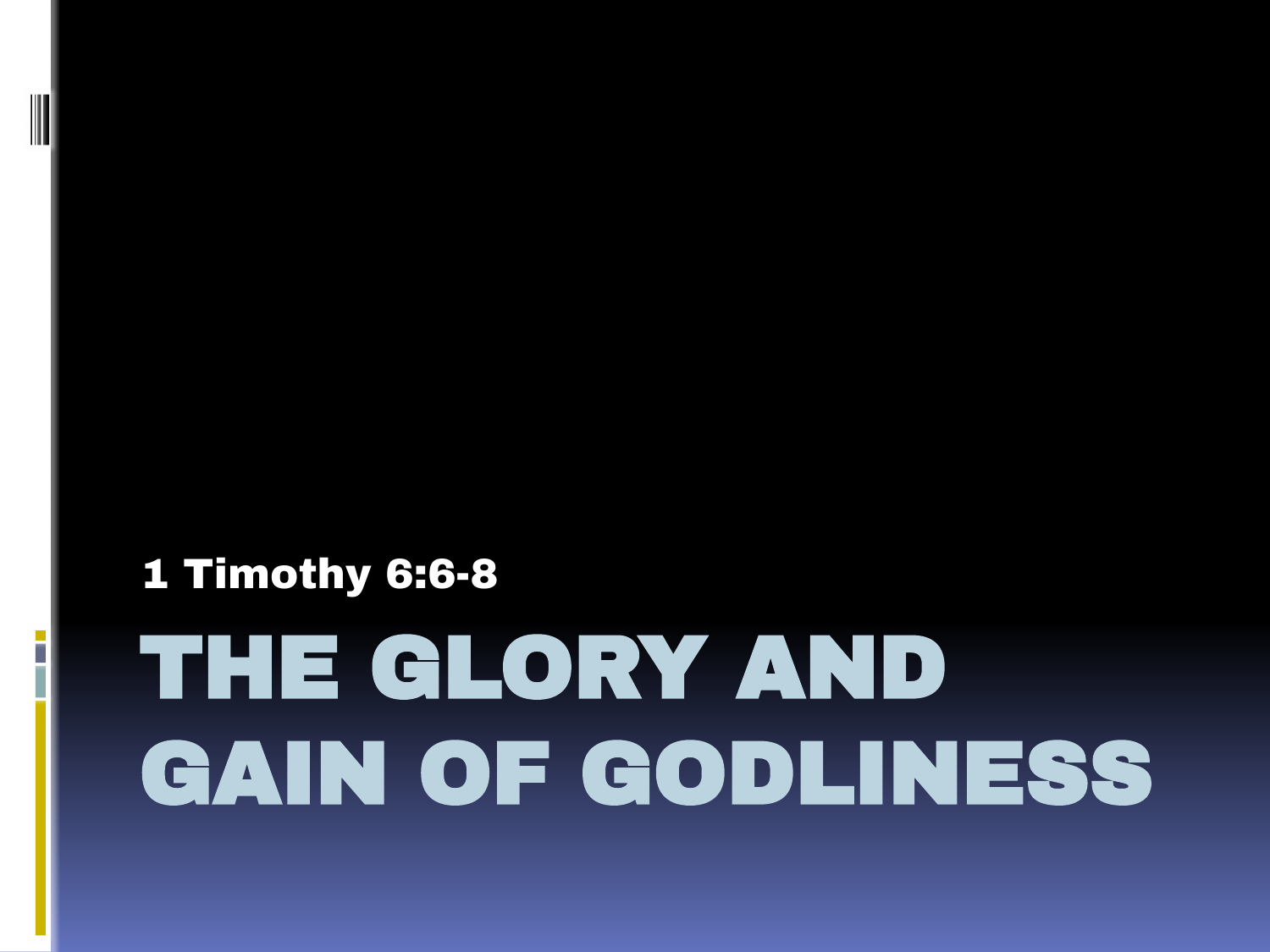

1 Timothy 6:6-8
# The Glory and gain of godliness